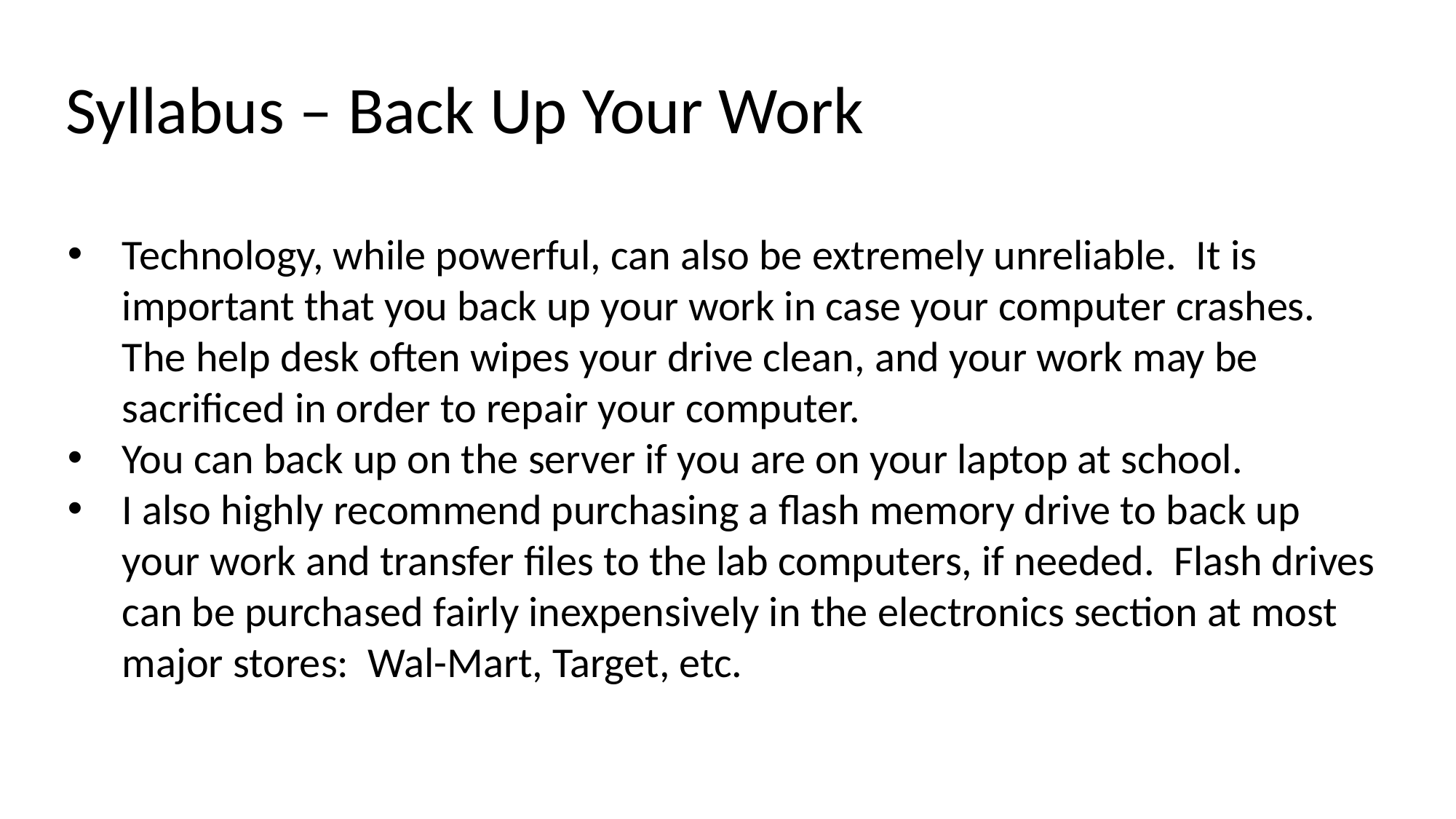

Syllabus – Back Up Your Work
Technology, while powerful, can also be extremely unreliable.  It is important that you back up your work in case your computer crashes.  The help desk often wipes your drive clean, and your work may be sacrificed in order to repair your computer.
You can back up on the server if you are on your laptop at school.
I also highly recommend purchasing a flash memory drive to back up your work and transfer files to the lab computers, if needed.  Flash drives can be purchased fairly inexpensively in the electronics section at most major stores:  Wal-Mart, Target, etc.